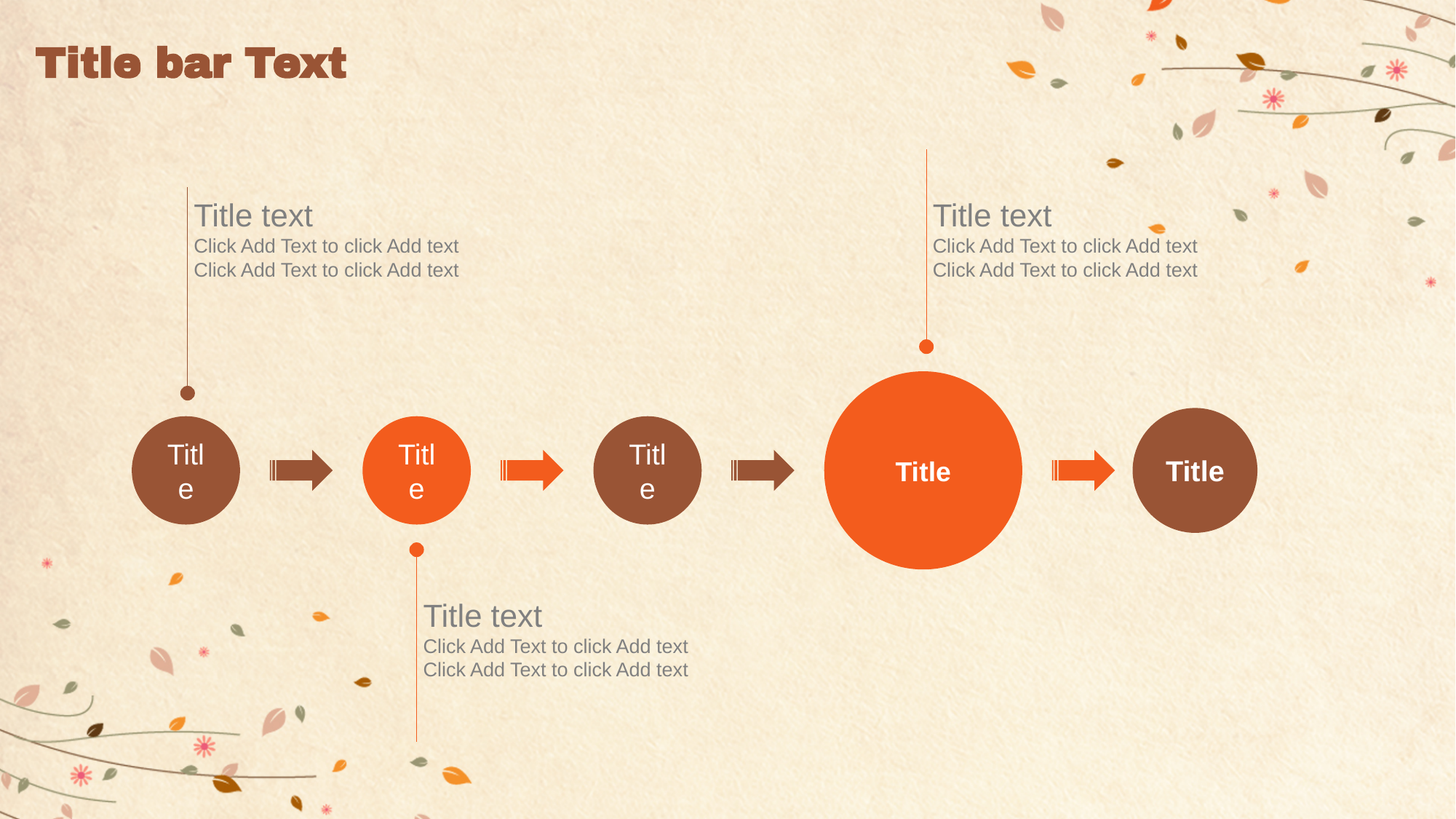

# Title bar Text
Title text
Click Add Text to click Add text
Click Add Text to click Add text

Title text
Click Add Text to click Add text
Click Add Text to click Add text

Title
Title
Title
Title
Title

Title text
Click Add Text to click Add text
Click Add Text to click Add text